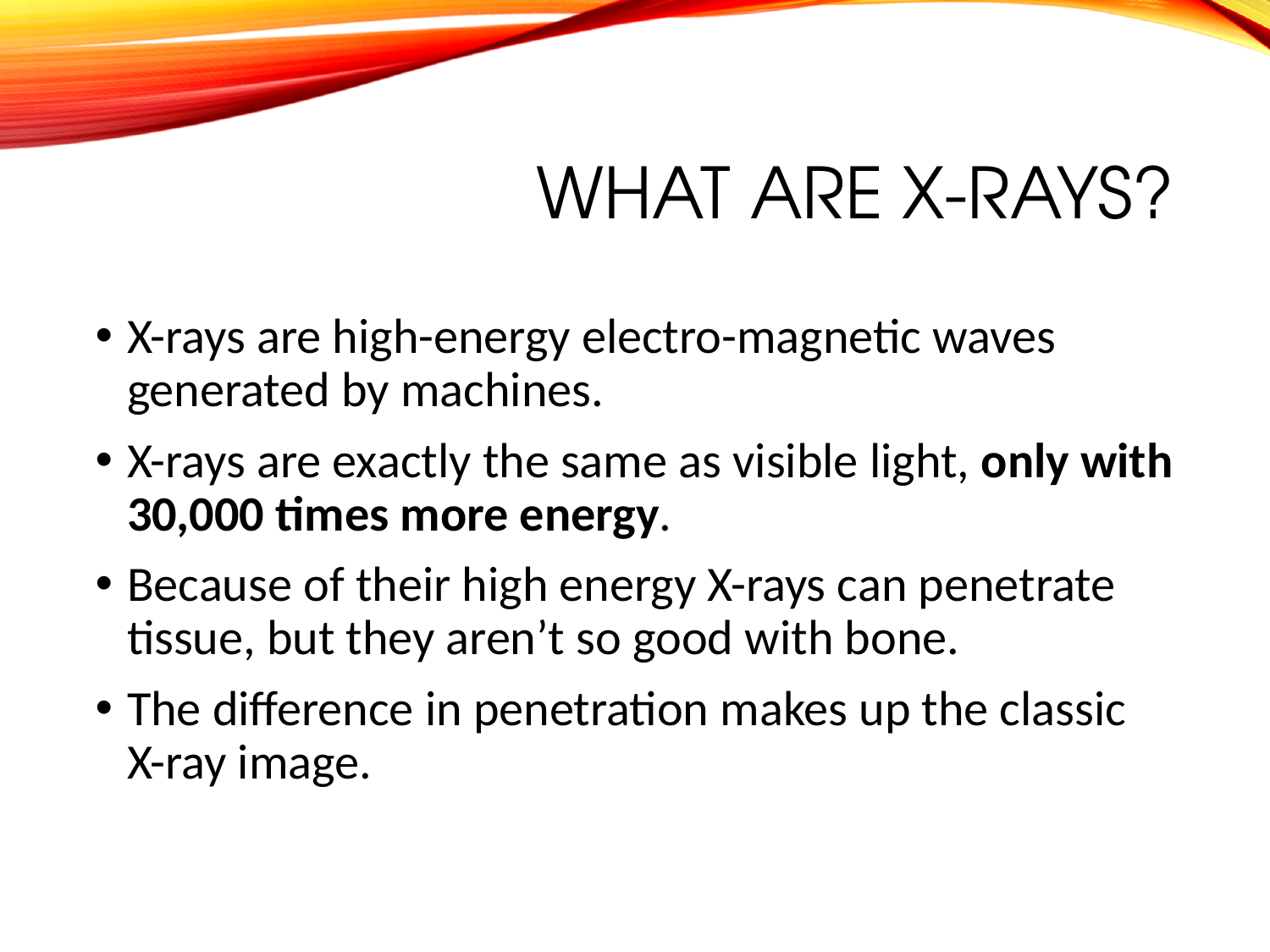

# What Are X-rays?
X-rays are high-energy electro-magnetic waves generated by machines.
X-rays are exactly the same as visible light, only with 30,000 times more energy.
Because of their high energy X-rays can penetrate tissue, but they aren’t so good with bone.
The difference in penetration makes up the classic X-ray image.